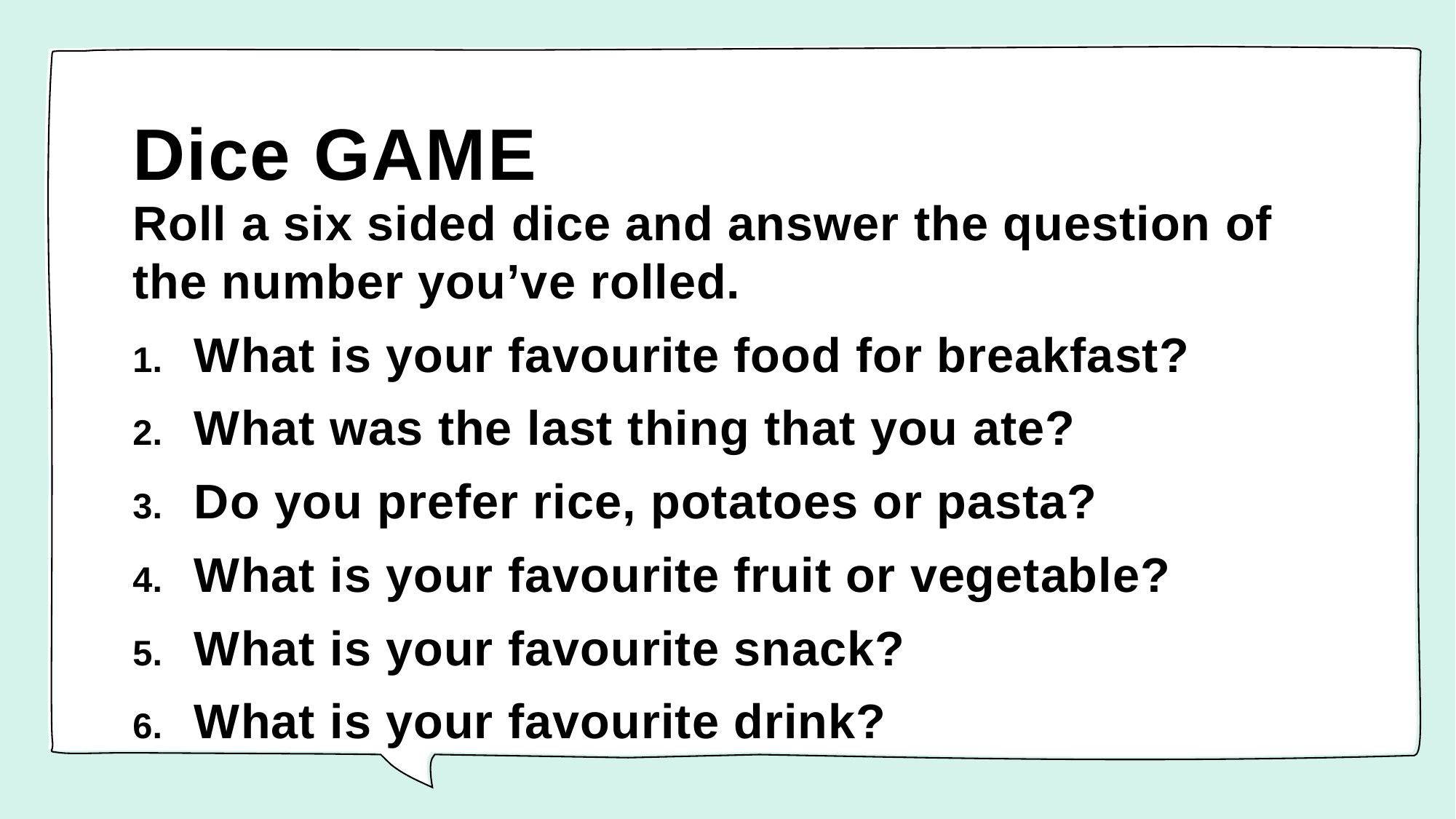

# Dice GAME
Roll a six sided dice and answer the question of the number you’ve rolled.
What is your favourite food for breakfast?
What was the last thing that you ate?
Do you prefer rice, potatoes or pasta?
What is your favourite fruit or vegetable?
What is your favourite snack?
What is your favourite drink?